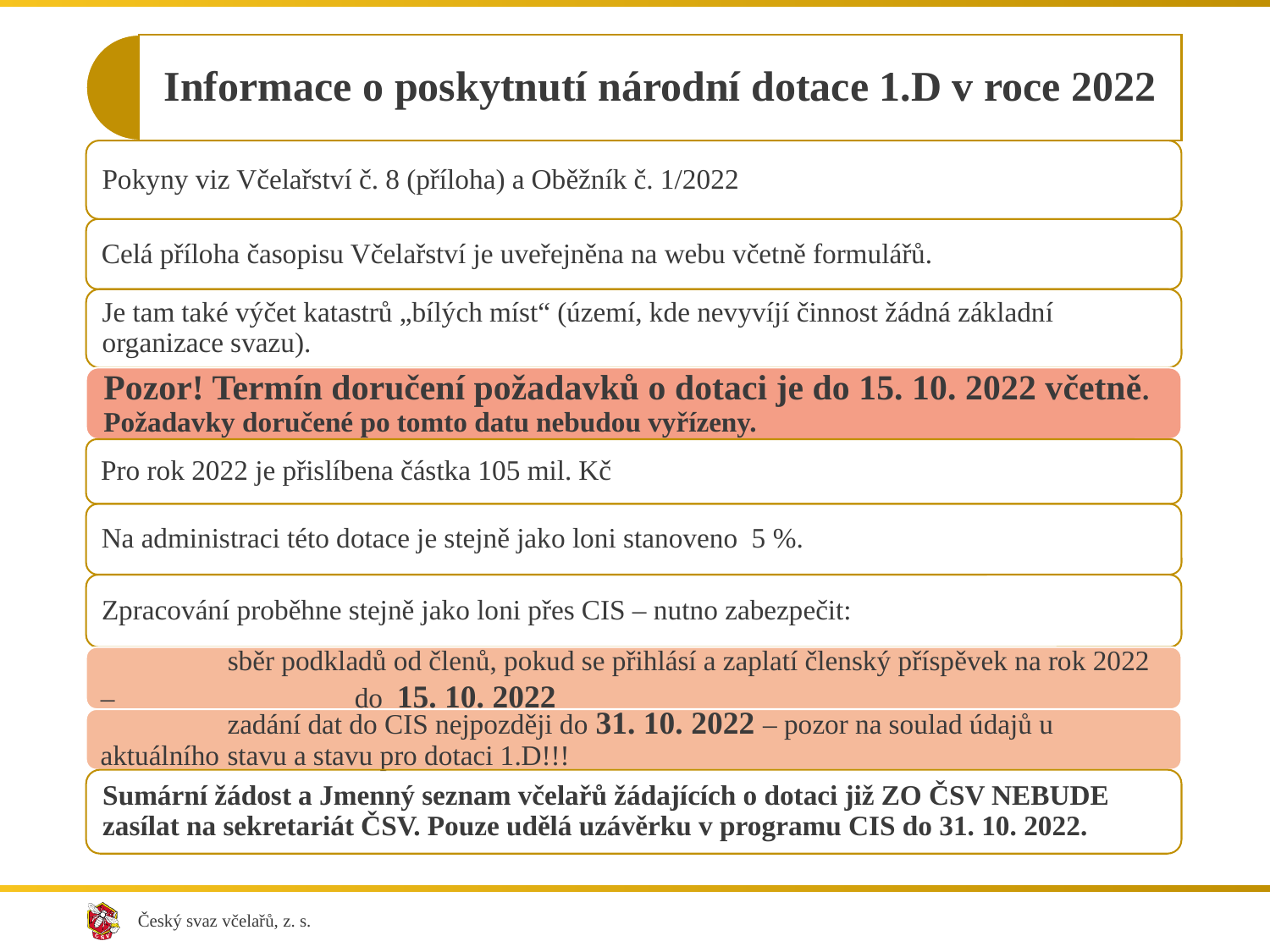

Informace o poskytnutí národní dotace 1.D v roce 2022
Pokyny viz Včelařství č. 8 (příloha) a Oběžník č. 1/2022
Celá příloha časopisu Včelařství je uveřejněna na webu včetně formulářů.
Je tam také výčet katastrů „bílých míst“ (území, kde nevyvíjí činnost žádná základní organizace svazu).
Pozor! Termín doručení požadavků o dotaci je do 15. 10. 2022 včetně. Požadavky doručené po tomto datu nebudou vyřízeny.
Pro rok 2022 je přislíbena částka 105 mil. Kč
Na administraci této dotace je stejně jako loni stanoveno  5 %.
Zpracování proběhne stejně jako loni přes CIS – nutno zabezpečit:
	sběr podkladů od členů, pokud se přihlásí a zaplatí členský příspěvek na rok 2022 –                     	do  15. 10. 2022
	zadání dat do CIS nejpozději do 31. 10. 2022 – pozor na soulad údajů u aktuálního 	stavu a stavu pro dotaci 1.D!!!
Sumární žádost a Jmenný seznam včelařů žádajících o dotaci již ZO ČSV NEBUDE zasílat na sekretariát ČSV. Pouze udělá uzávěrku v programu CIS do 31. 10. 2022.